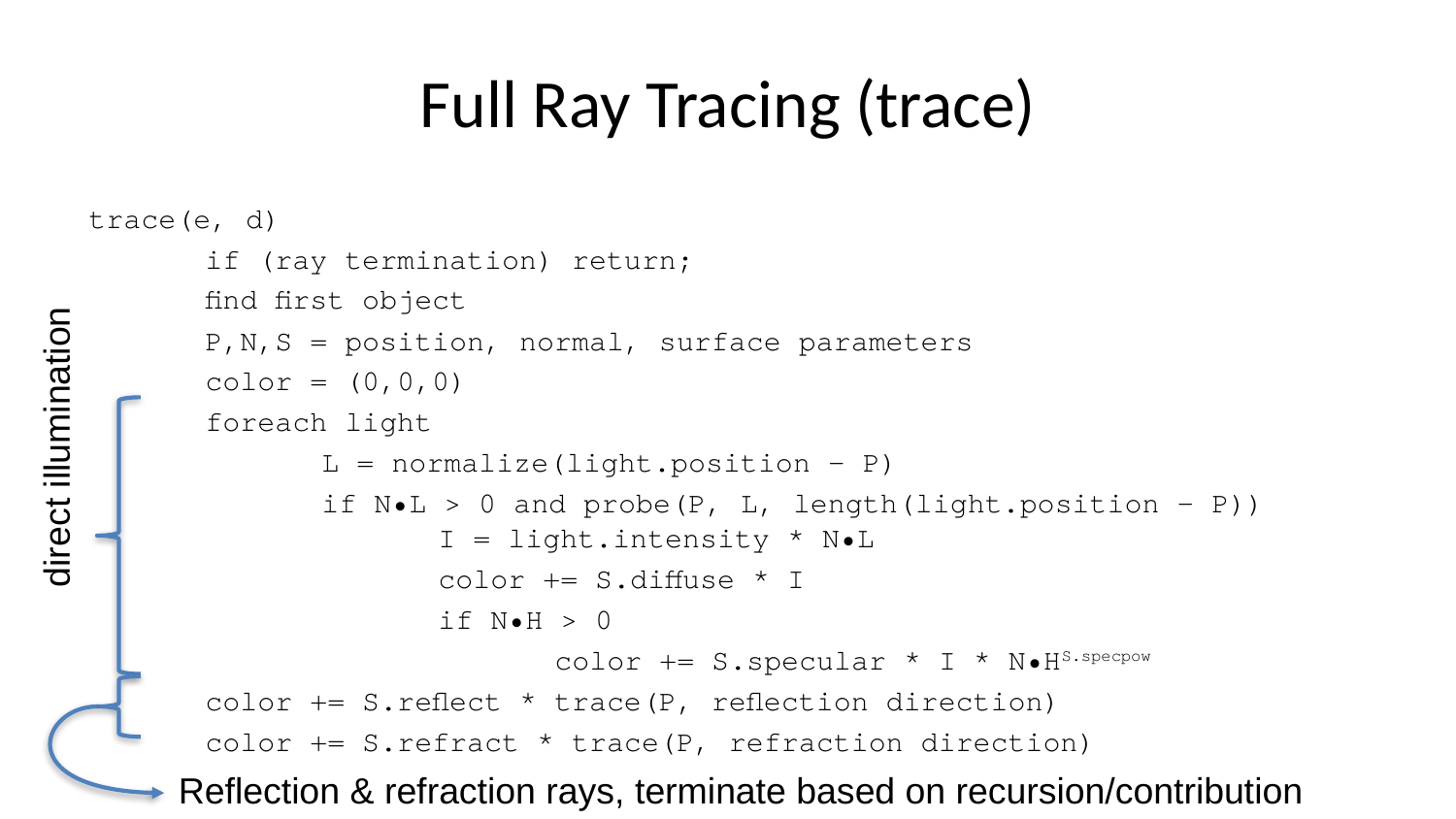

# Full Ray Tracing (trace)
trace(e, d)
	if (ray termination) return;
	find first object
	P,N,S = position, normal, surface parameters
	color = (0,0,0)
	foreach light
		L = normalize(light.position – P)
		if N•L > 0 and probe(P, L, length(light.position – P))
			I = light.intensity * N•L
			color += S.diffuse * I
			if N•H > 0
				color += S.specular * I * N•HS.specpow
	color += S.reflect * trace(P, reflection direction)
	color += S.refract * trace(P, refraction direction)

direct illumination

Reflection & refraction rays, terminate based on recursion/contribution